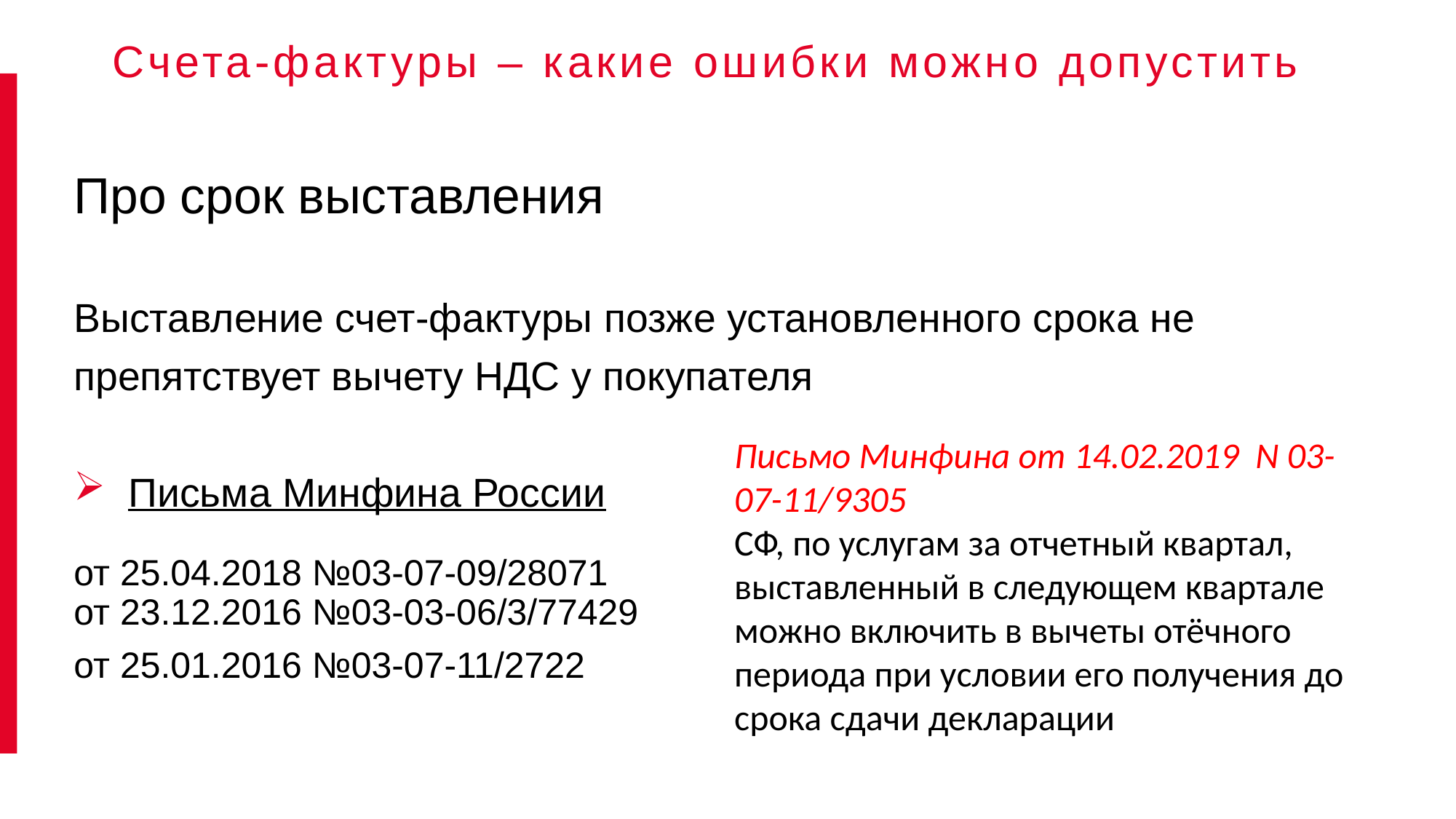

Счета-фактуры – какие ошибки можно допустить

Про срок выставления

Выставление счет-фактуры позже установленного срока не препятствует вычету НДС у покупателя

Письма Минфина России

от 25.04.2018 №03-07-09/28071
от 23.12.2016 №03-03-06/3/77429
от 25.01.2016 №03-07-11/2722

Письмо Минфина от 14.02.2019  N 03-07-11/9305
СФ, по услугам за отчетный квартал, выставленный в следующем квартале можно включить в вычеты отёчного периода при условии его получения до срока сдачи декларации